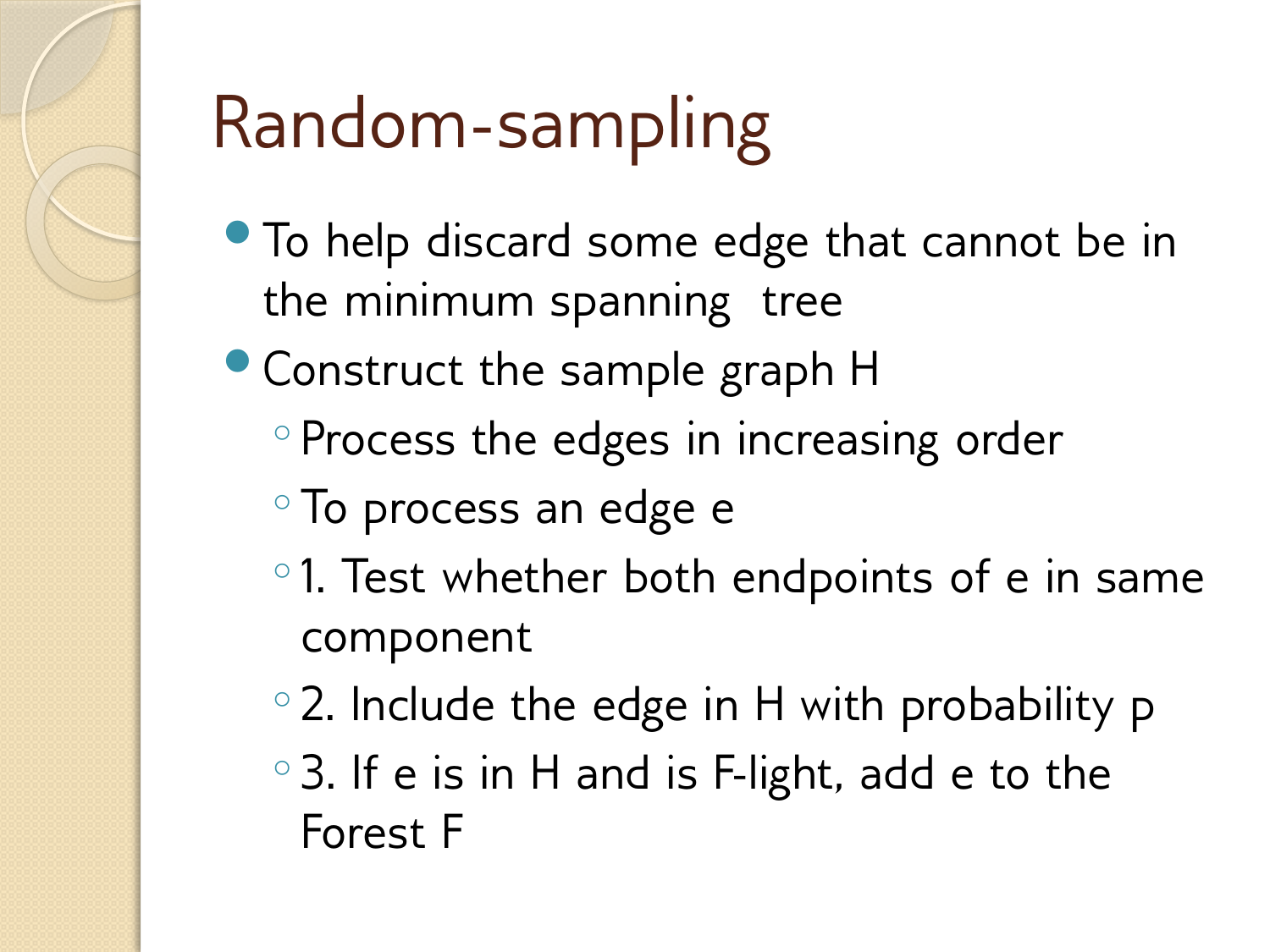

# Random-sampling
To help discard some edge that cannot be in the minimum spanning  tree
Construct the sample graph H
Process the edges in increasing order
To process an edge e
1. Test whether both endpoints of e in same component
2. Include the edge in H with probability p
3. If e is in H and is F-light, add e to the Forest F